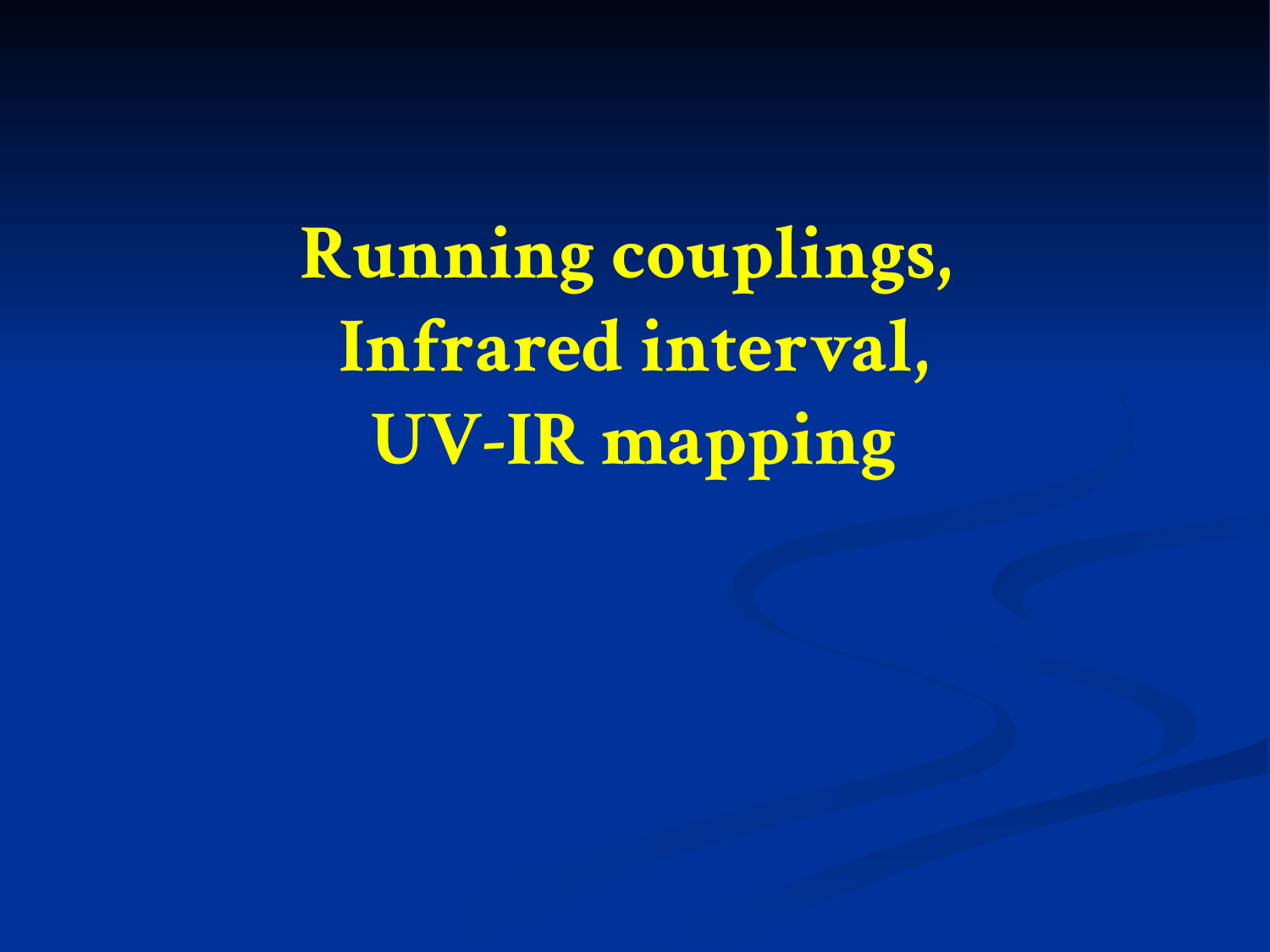

# Running couplings, Infrared interval, UV-IR mapping